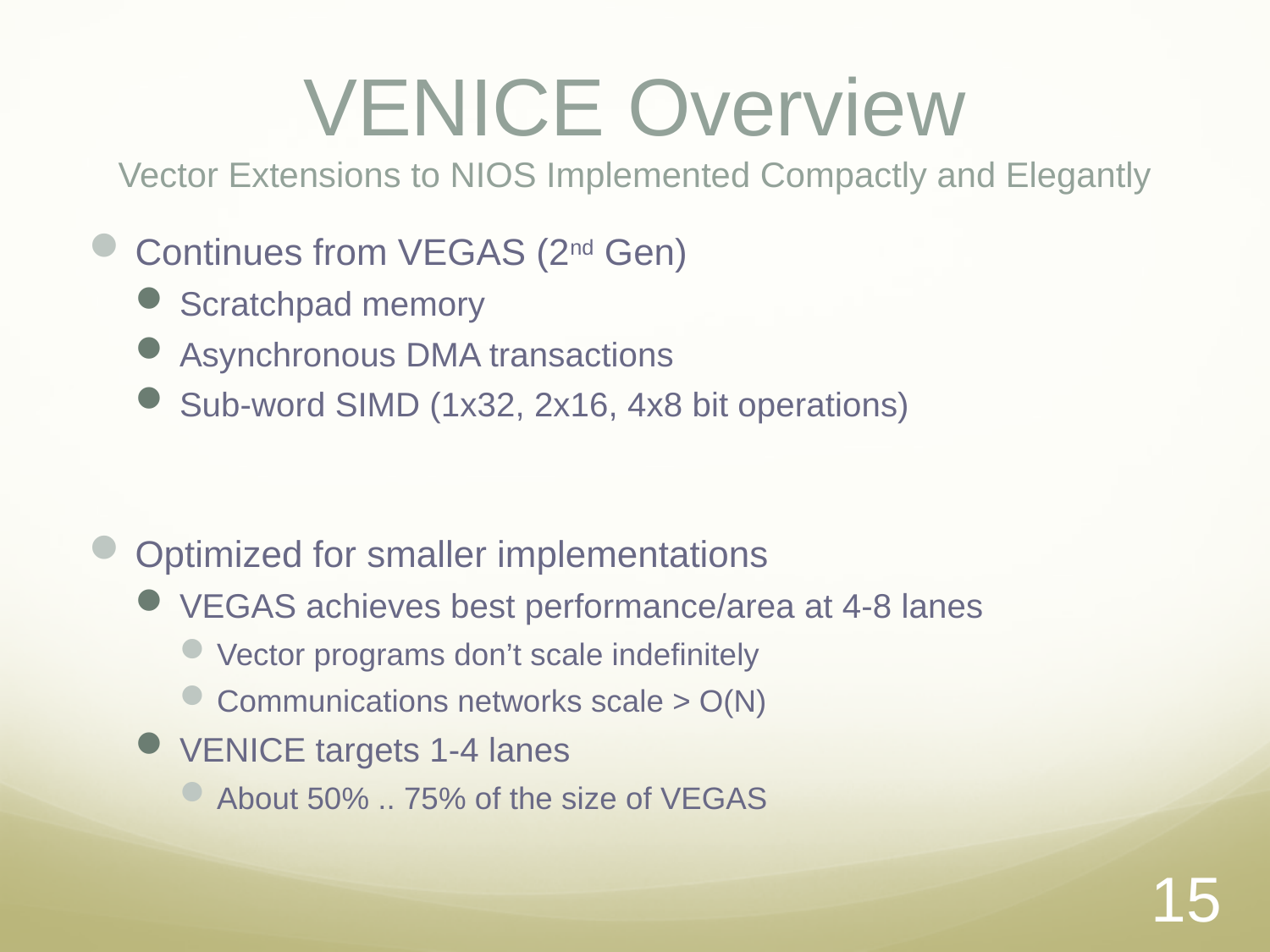

# VENICE Overview Vector Extensions to NIOS Implemented Compactly and Elegantly
Continues from VEGAS (2nd Gen)
Scratchpad memory
Asynchronous DMA transactions
Sub-word SIMD (1x32, 2x16, 4x8 bit operations)

Optimized for smaller implementations
VEGAS achieves best performance/area at 4-8 lanes
Vector programs don’t scale indefinitely
Communications networks scale > O(N)
VENICE targets 1-4 lanes
About 50% .. 75% of the size of VEGAS
15